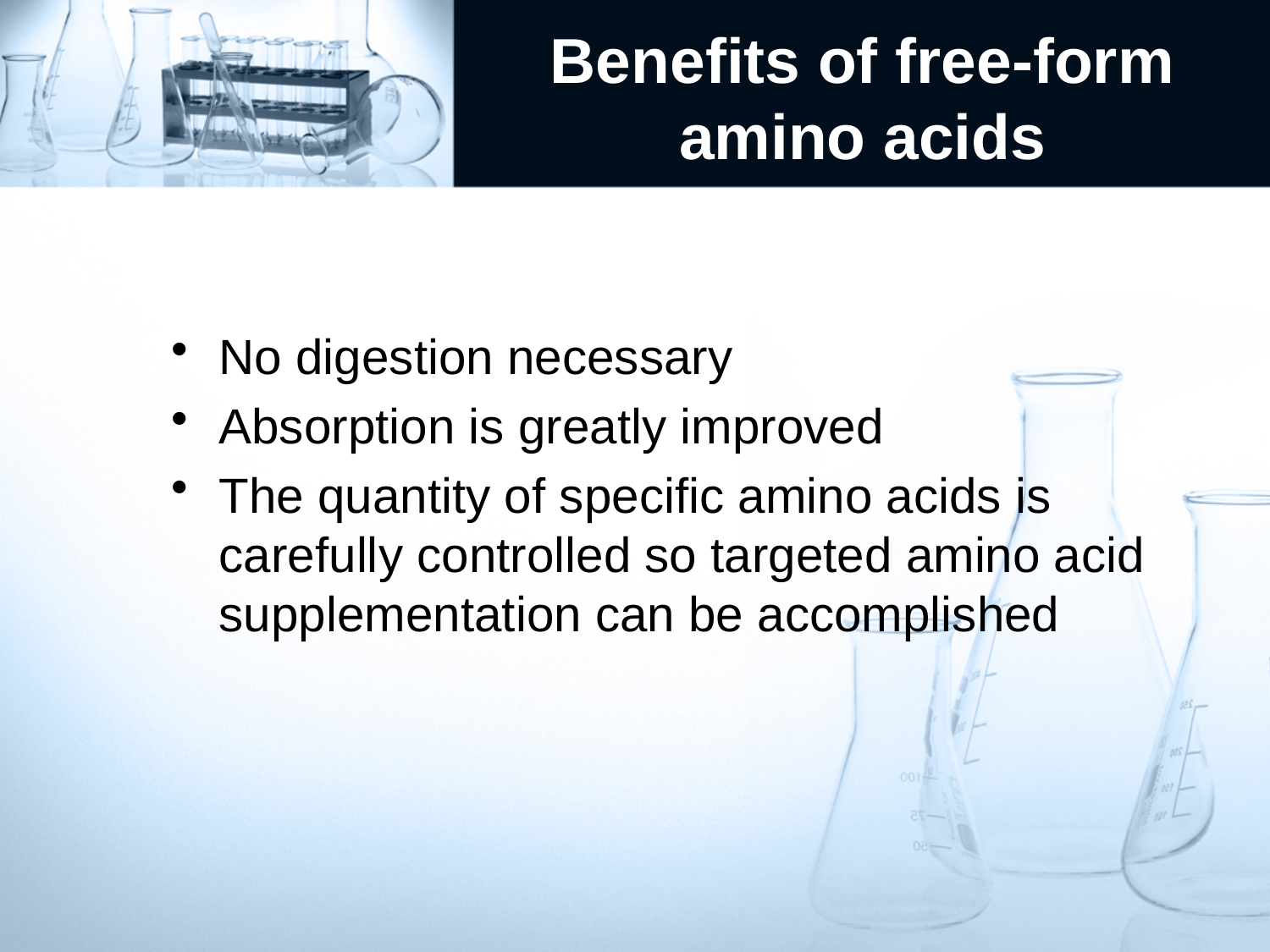

# Benefits of free-form amino acids
No digestion necessary
Absorption is greatly improved
The quantity of specific amino acids is carefully controlled so targeted amino acid supplementation can be accomplished